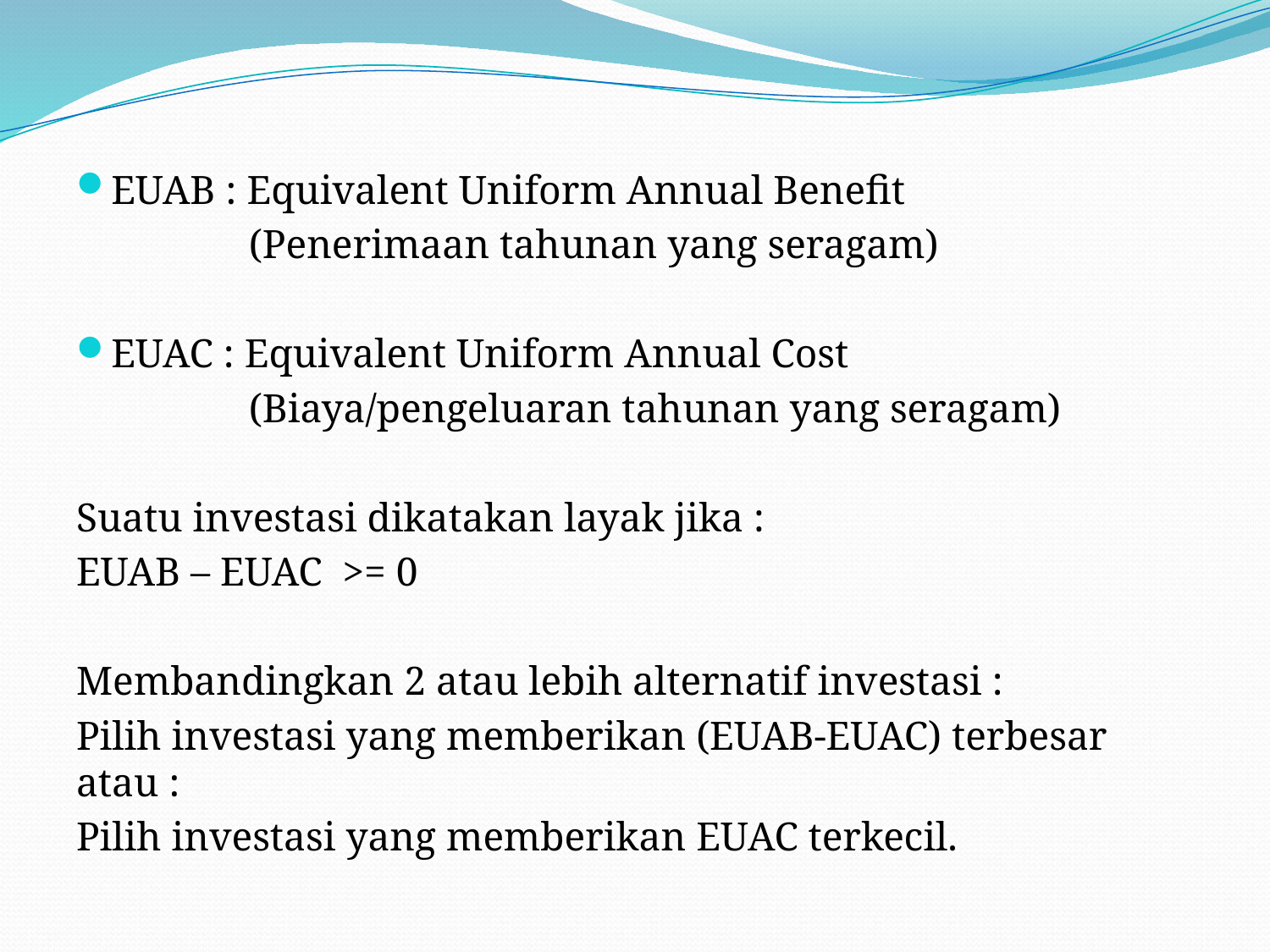

EUAB : Equivalent Uniform Annual Benefit
                 (Penerimaan tahunan yang seragam)

EUAC : Equivalent Uniform Annual Cost
                 (Biaya/pengeluaran tahunan yang seragam)

Suatu investasi dikatakan layak jika :
EUAB – EUAC  >= 0

Membandingkan 2 atau lebih alternatif investasi :
Pilih investasi yang memberikan (EUAB-EUAC) terbesar  atau :
Pilih investasi yang memberikan EUAC terkecil.